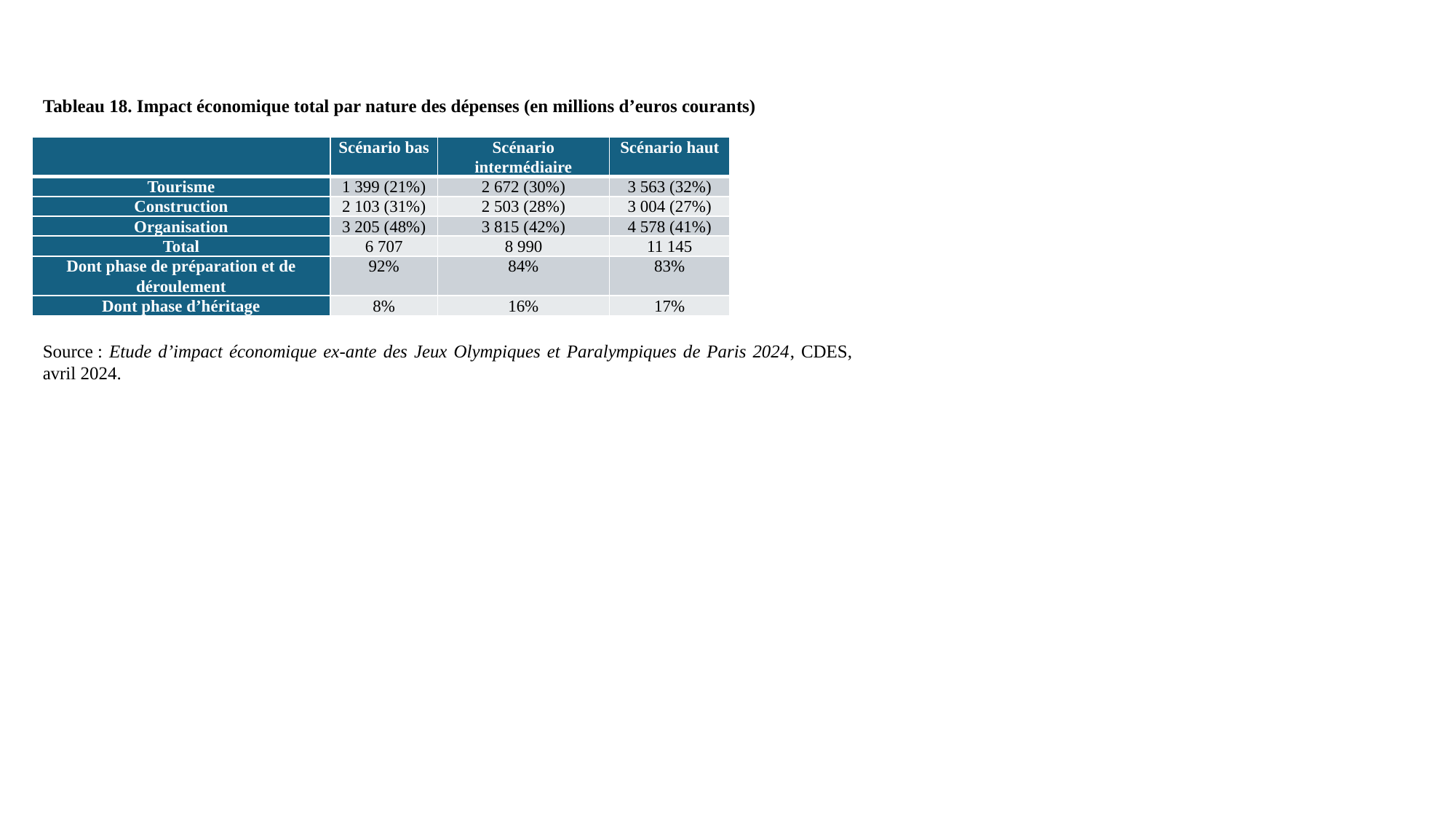

Tableau 18. Impact économique total par nature des dépenses (en millions d’euros courants)
|  | Scénario bas | Scénario intermédiaire | Scénario haut |
| --- | --- | --- | --- |
| Tourisme | 1 399 (21%) | 2 672 (30%) | 3 563 (32%) |
| Construction | 2 103 (31%) | 2 503 (28%) | 3 004 (27%) |
| Organisation | 3 205 (48%) | 3 815 (42%) | 4 578 (41%) |
| Total | 6 707 | 8 990 | 11 145 |
| Dont phase de préparation et de déroulement | 92% | 84% | 83% |
| Dont phase d’héritage | 8% | 16% | 17% |
Source : Etude d’impact économique ex-ante des Jeux Olympiques et Paralympiques de Paris 2024, CDES, avril 2024.